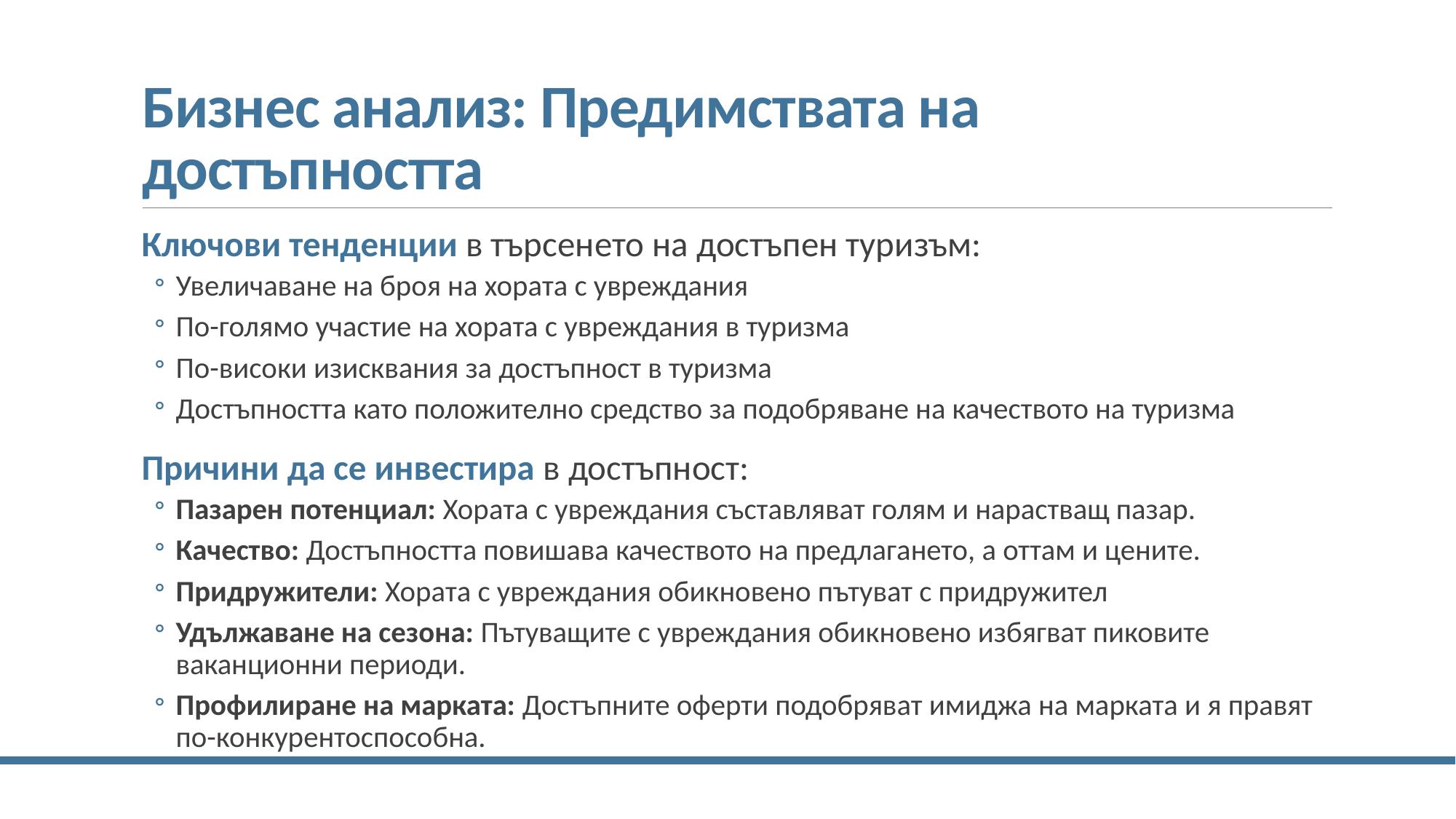

# Бизнес анализ: Предимствата на достъпността
Ключови тенденции в търсенето на достъпен туризъм:
Увеличаване на броя на хората с увреждания
По-голямо участие на хората с увреждания в туризма
По-високи изисквания за достъпност в туризма
Достъпността като положително средство за подобряване на качеството на туризма
Причини да се инвестира в достъпност:
Пазарен потенциал: Хората с увреждания съставляват голям и нарастващ пазар.
Качество: Достъпността повишава качеството на предлагането, а оттам и цените.
Придружители: Хората с увреждания обикновено пътуват с придружител
Удължаване на сезона: Пътуващите с увреждания обикновено избягват пиковите ваканционни периоди.
Профилиране на марката: Достъпните оферти подобряват имиджа на марката и я правят по-конкурентоспособна.